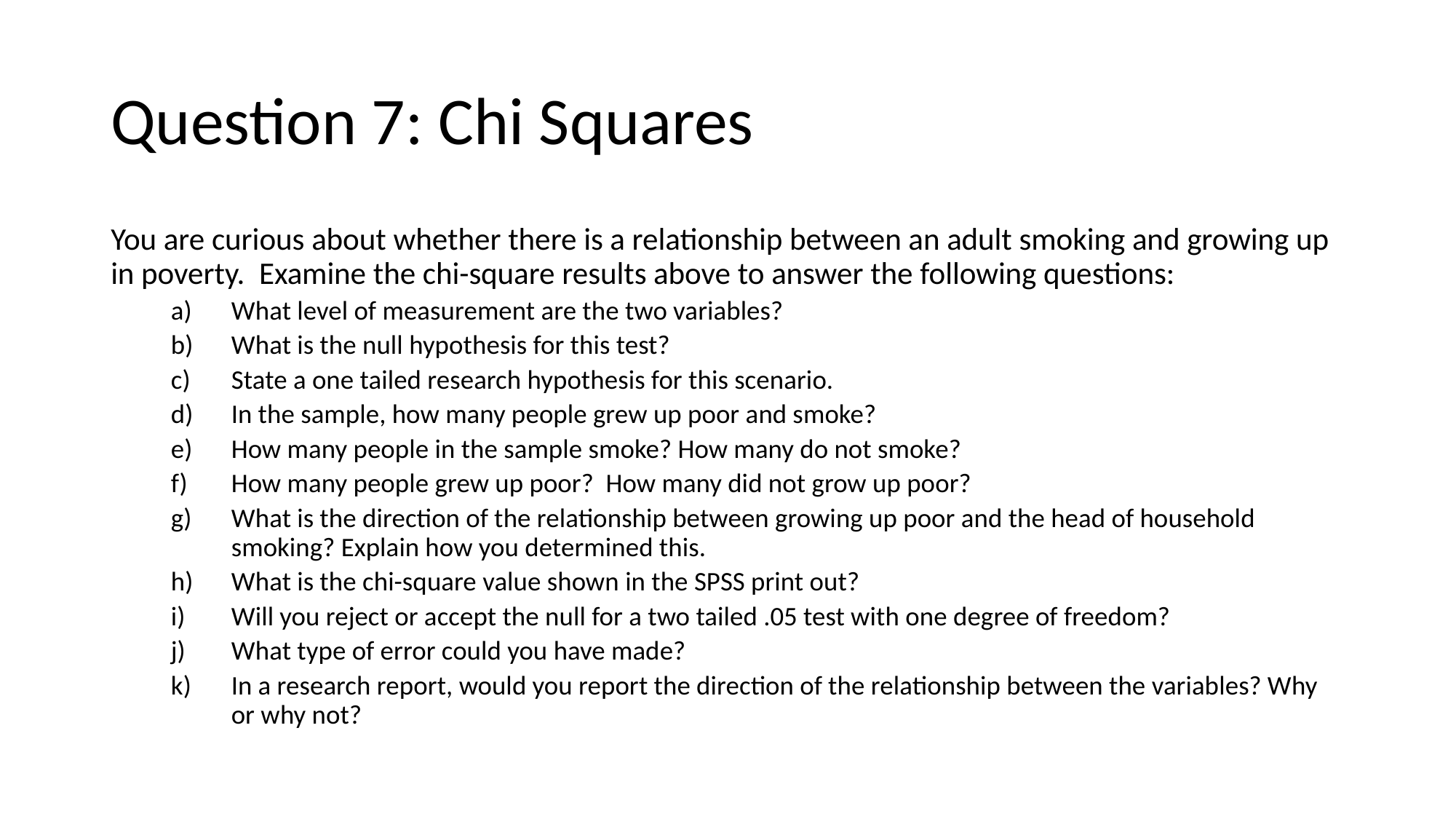

Question 7: Chi Squares
You are curious about whether there is a relationship between an adult smoking and growing up in poverty.  Examine the chi-square results above to answer the following questions:
What level of measurement are the two variables?
What is the null hypothesis for this test?
State a one tailed research hypothesis for this scenario.
In the sample, how many people grew up poor and smoke?
How many people in the sample smoke? How many do not smoke?
How many people grew up poor?  How many did not grow up poor?
What is the direction of the relationship between growing up poor and the head of household smoking? Explain how you determined this.
What is the chi-square value shown in the SPSS print out?
Will you reject or accept the null for a two tailed .05 test with one degree of freedom?
What type of error could you have made?
In a research report, would you report the direction of the relationship between the variables? Why or why not?